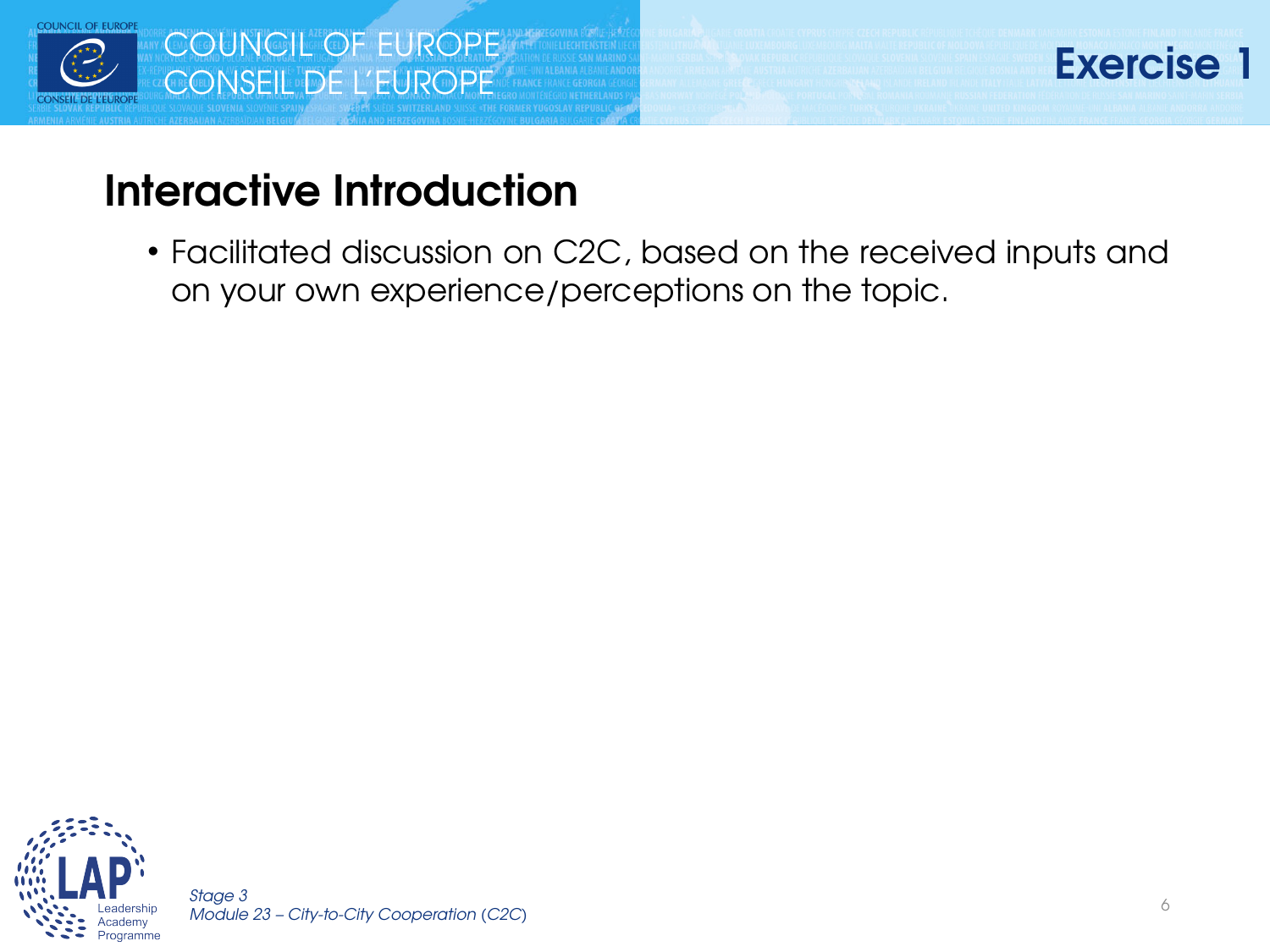

# Exercise 1
Interactive Introduction
Facilitated discussion on C2C, based on the received inputs and on your own experience/perceptions on the topic.

Stage 3
Module 23 – City-to-City Cooperation (C2C)
6